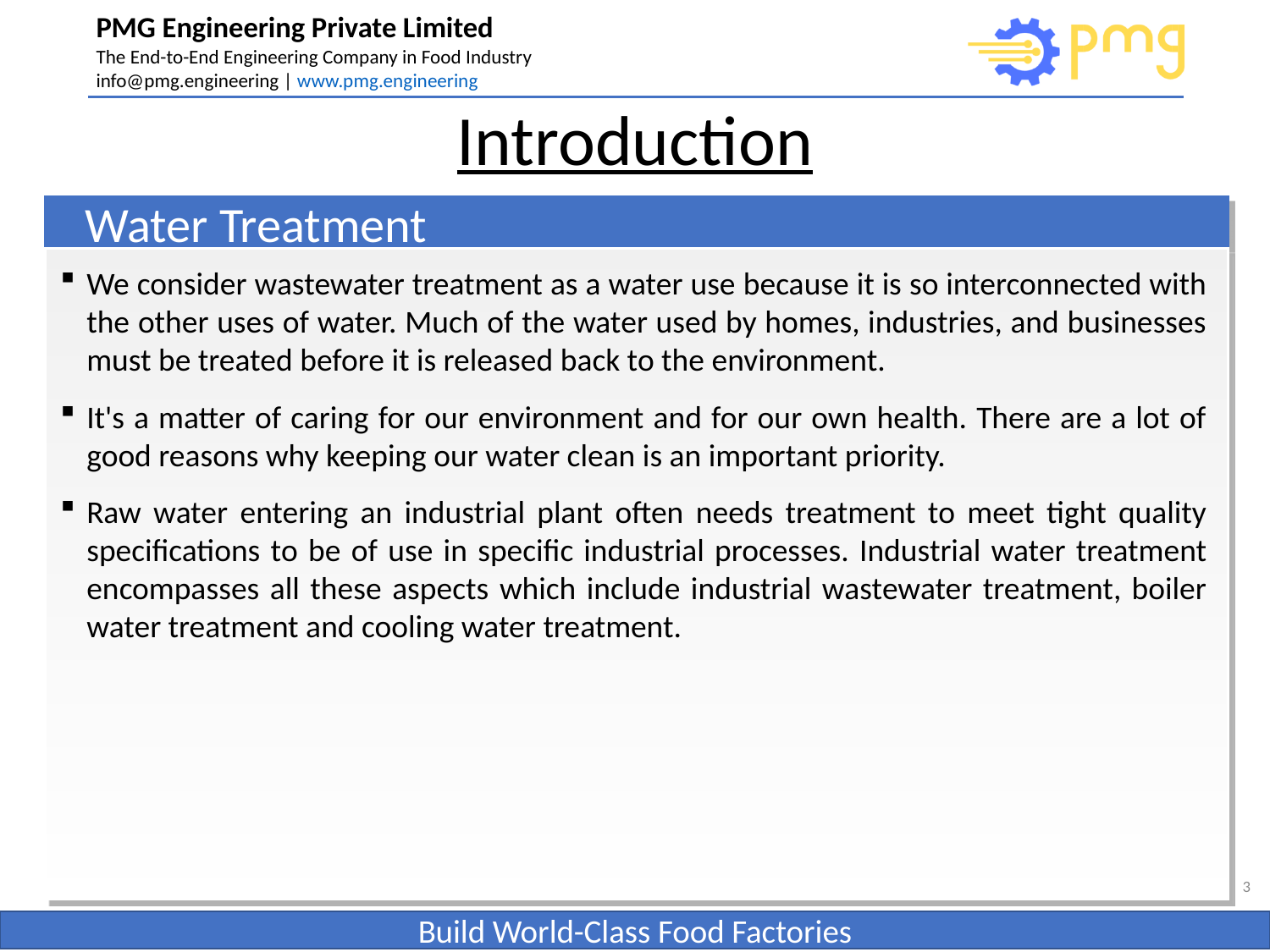

# Introduction
Water Treatment
We consider wastewater treatment as a water use because it is so interconnected with the other uses of water. Much of the water used by homes, industries, and businesses must be treated before it is released back to the environment.
It's a matter of caring for our environment and for our own health. There are a lot of good reasons why keeping our water clean is an important priority.
Raw water entering an industrial plant often needs treatment to meet tight quality specifications to be of use in specific industrial processes. Industrial water treatment encompasses all these aspects which include industrial wastewater treatment, boiler water treatment and cooling water treatment.

3